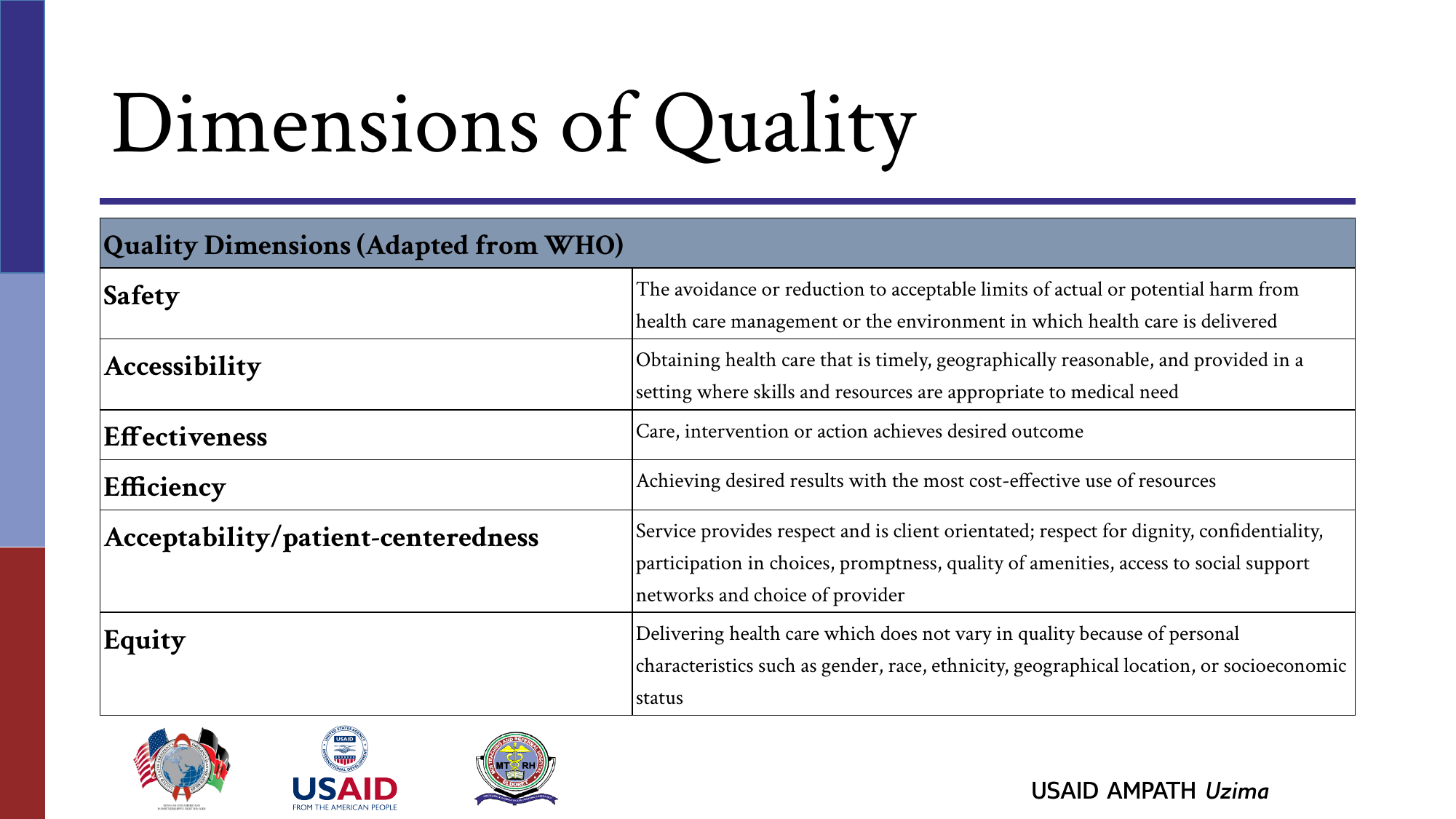

# Dimensions of Quality
| Quality Dimensions (Adapted from WHO) |  |
| --- | --- |
| Safety | The avoidance or reduction to acceptable limits of actual or potential harm from health care management or the environment in which health care is delivered |
| Accessibility | Obtaining health care that is timely, geographically reasonable, and provided in a setting where skills and resources are appropriate to medical need |
| Effectiveness | Care, intervention or action achieves desired outcome |
| Efficiency | Achieving desired results with the most cost-effective use of resources |
| Acceptability/patient-centeredness | Service provides respect and is client orientated; respect for dignity, confidentiality, participation in choices, promptness, quality of amenities, access to social support networks and choice of provider |
| Equity | Delivering health care which does not vary in quality because of personal characteristics such as gender, race, ethnicity, geographical location, or socioeconomic status |